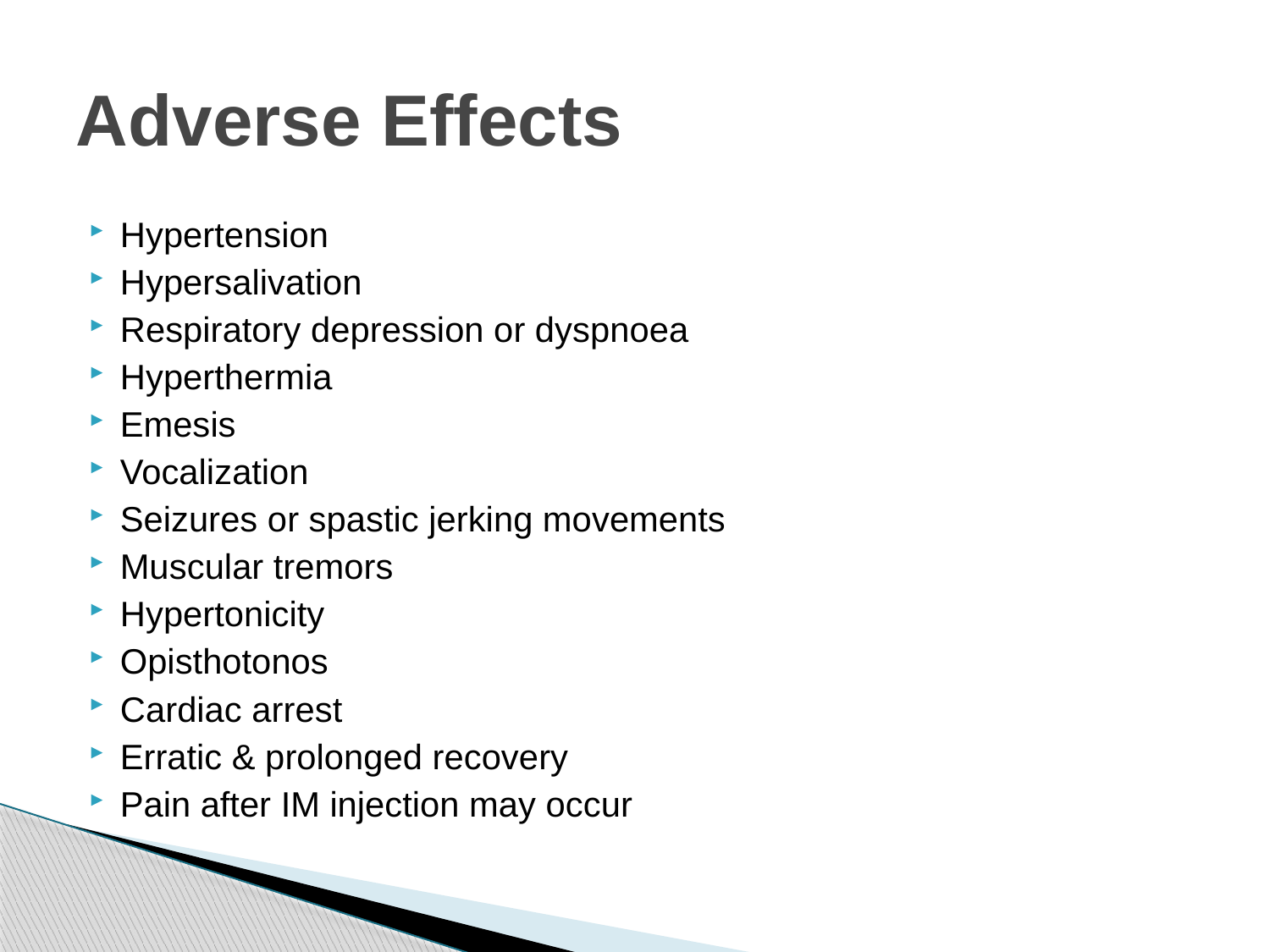

# Adverse Effects
Hypertension
Hypersalivation
Respiratory depression or dyspnoea
Hyperthermia
Emesis
Vocalization
Seizures or spastic jerking movements
Muscular tremors
Hypertonicity
Opisthotonos
Cardiac arrest
Erratic & prolonged recovery
Pain after IM injection may occur